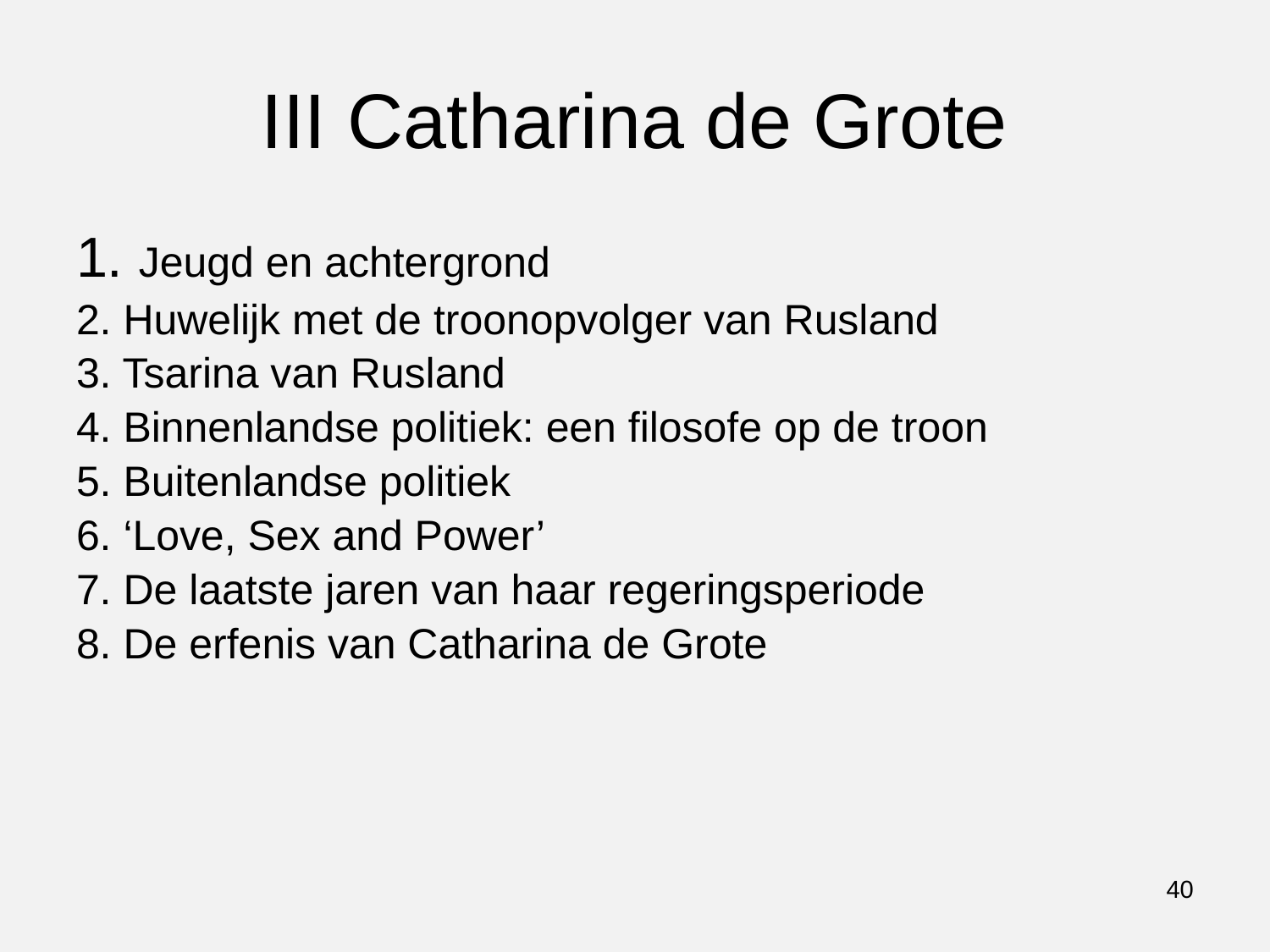

# III Catharina de Grote
1. Jeugd en achtergrond
2. Huwelijk met de troonopvolger van Rusland
3. Tsarina van Rusland
4. Binnenlandse politiek: een filosofe op de troon
5. Buitenlandse politiek
6. ‘Love, Sex and Power’
7. De laatste jaren van haar regeringsperiode
8. De erfenis van Catharina de Grote

40